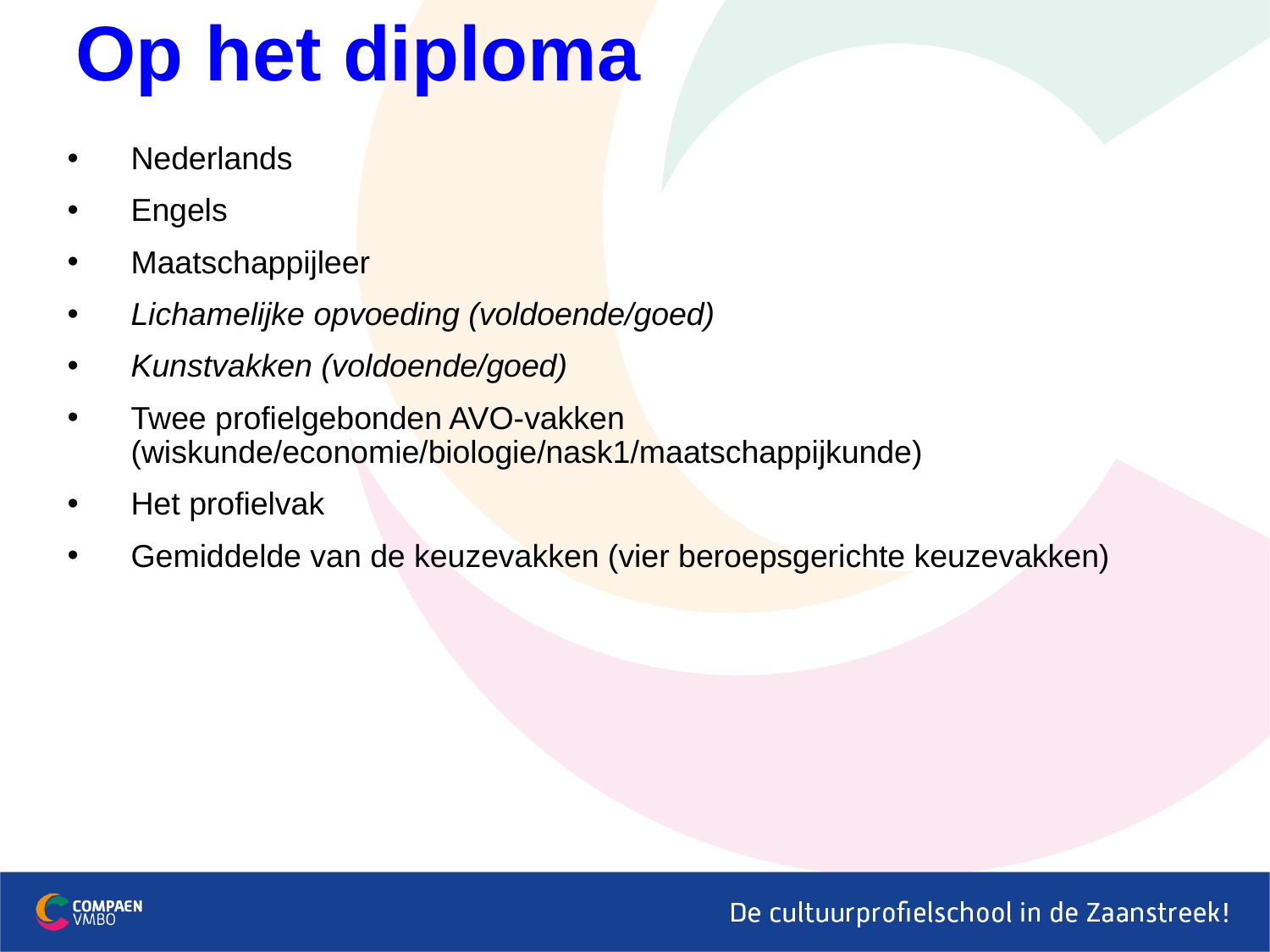

# Op het diploma
Nederlands
Engels
Maatschappijleer
Lichamelijke opvoeding (voldoende/goed)
Kunstvakken (voldoende/goed)
Twee profielgebonden AVO-vakken (wiskunde/economie/biologie/nask1/maatschappijkunde)
Het profielvak
Gemiddelde van de keuzevakken (vier beroepsgerichte keuzevakken)